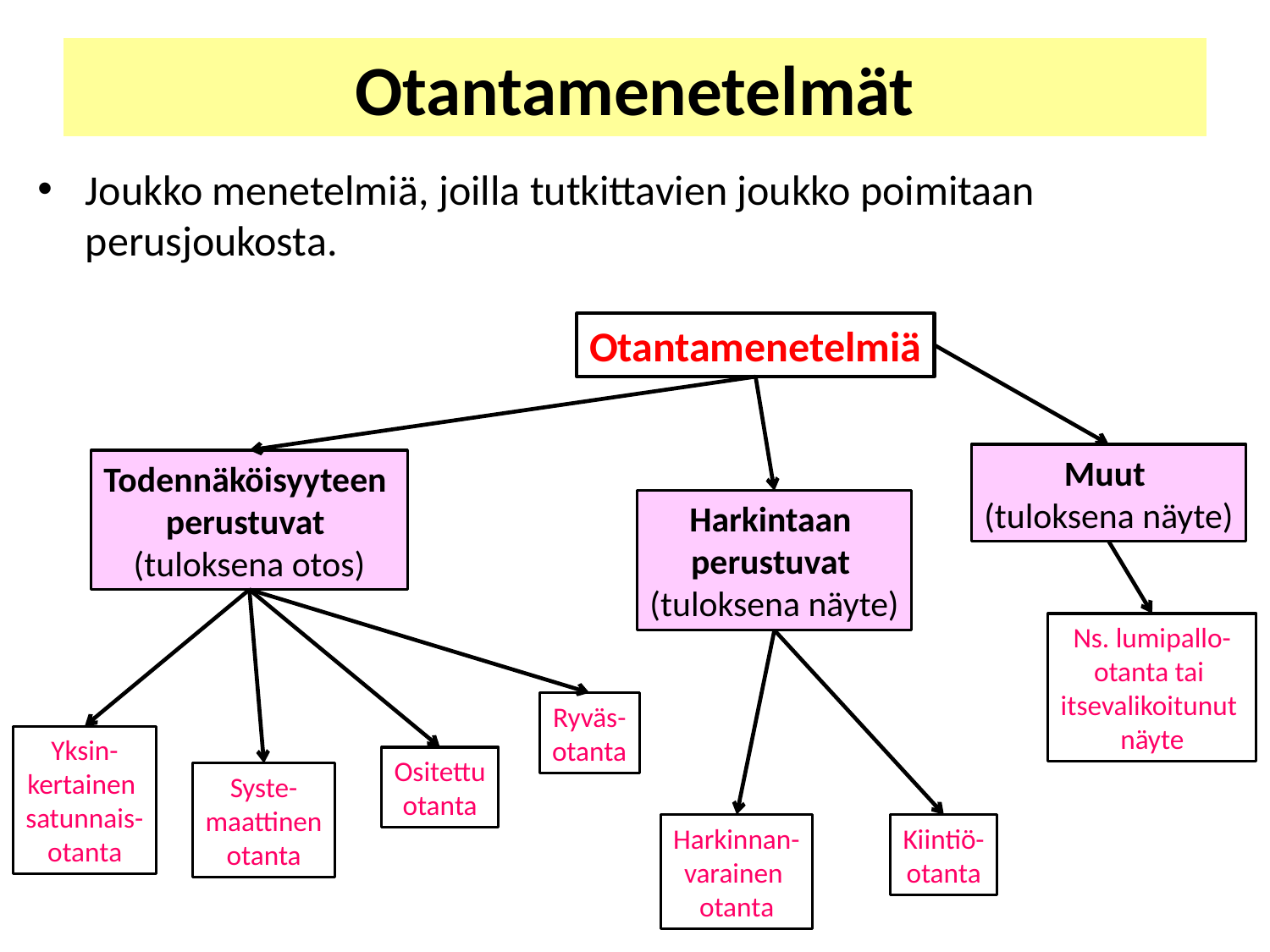

# Otantamenetelmät
Joukko menetelmiä, joilla tutkittavien joukko poimitaan perusjoukosta.
Otantamenetelmiä
Muut
(tuloksena näyte)
Todennäköisyyteen
perustuvat
(tuloksena otos)
Harkintaan
perustuvat
(tuloksena näyte)
Ns. lumipallo-
otanta tai
itsevalikoitunut
näyte
Ryväs-
otanta
Yksin-
kertainen
satunnais-
otanta
Ositettu
otanta
Syste-
maattinen
otanta
Harkinnan-
varainen
otanta
Kiintiö-
otanta